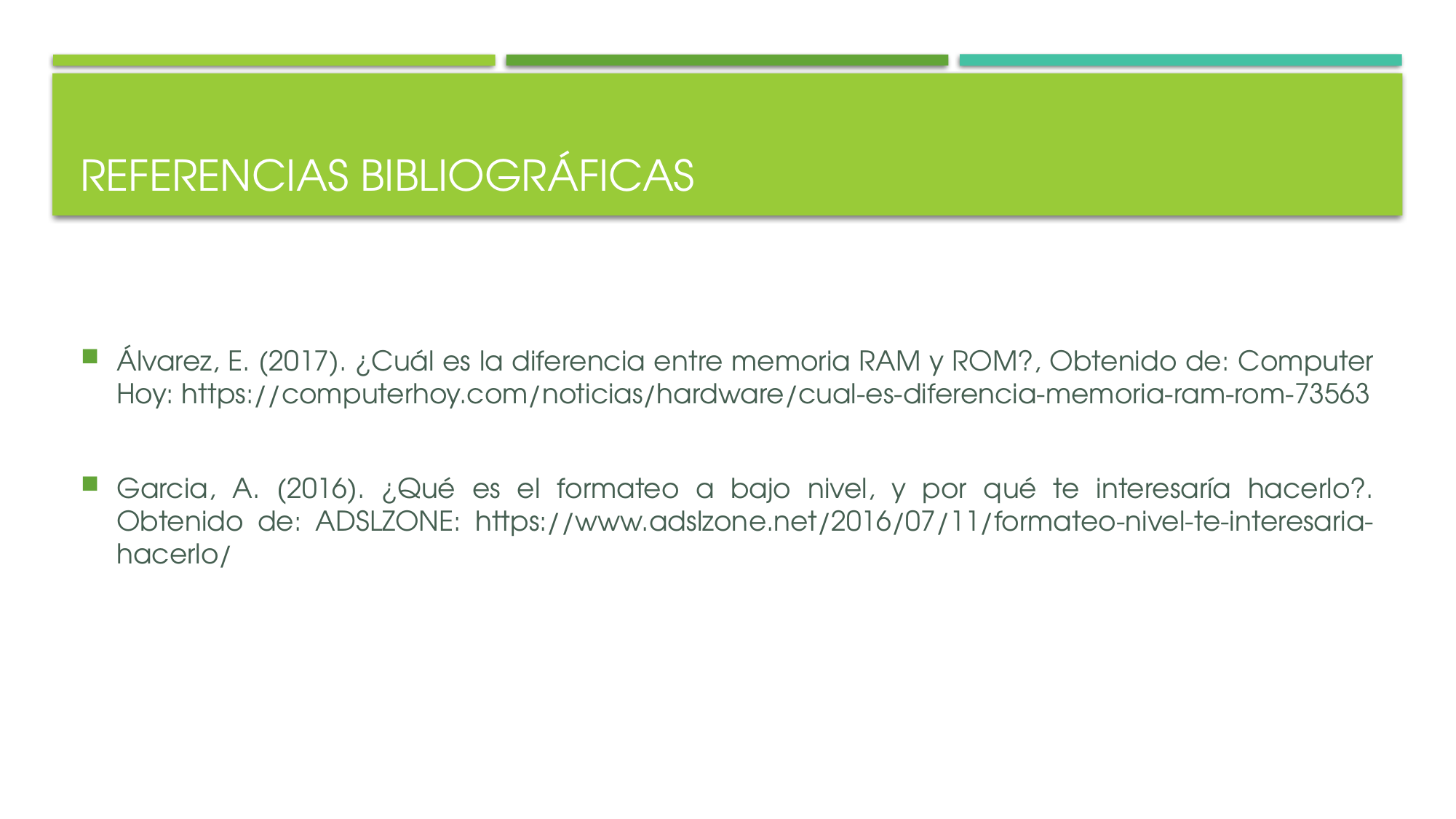

# Referencias bibliográficas
Álvarez, E. (2017). ¿Cuál es la diferencia entre memoria RAM y ROM?, Obtenido de: Computer Hoy: https://computerhoy.com/noticias/hardware/cual-es-diferencia-memoria-ram-rom-73563

Garcia, A. (2016). ¿Qué es el formateo a bajo nivel, y por qué te interesaría hacerlo?. Obtenido de: ADSLZONE: https://www.adslzone.net/2016/07/11/formateo-nivel-te-interesaria-hacerlo/